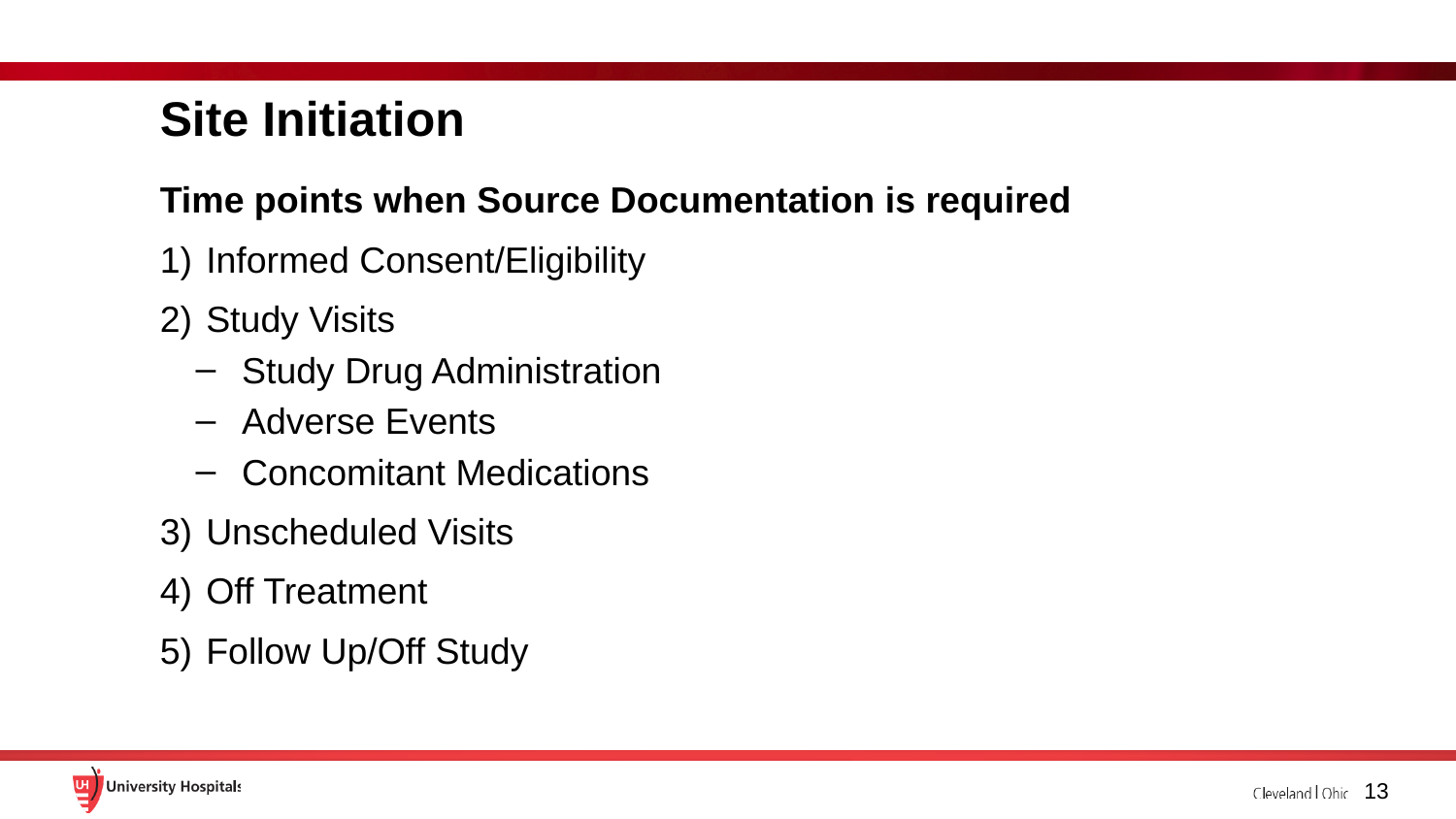

# Site Initiation
Time points when Source Documentation is required
Informed Consent/Eligibility
Study Visits
Study Drug Administration
Adverse Events
Concomitant Medications
Unscheduled Visits
Off Treatment
Follow Up/Off Study

13